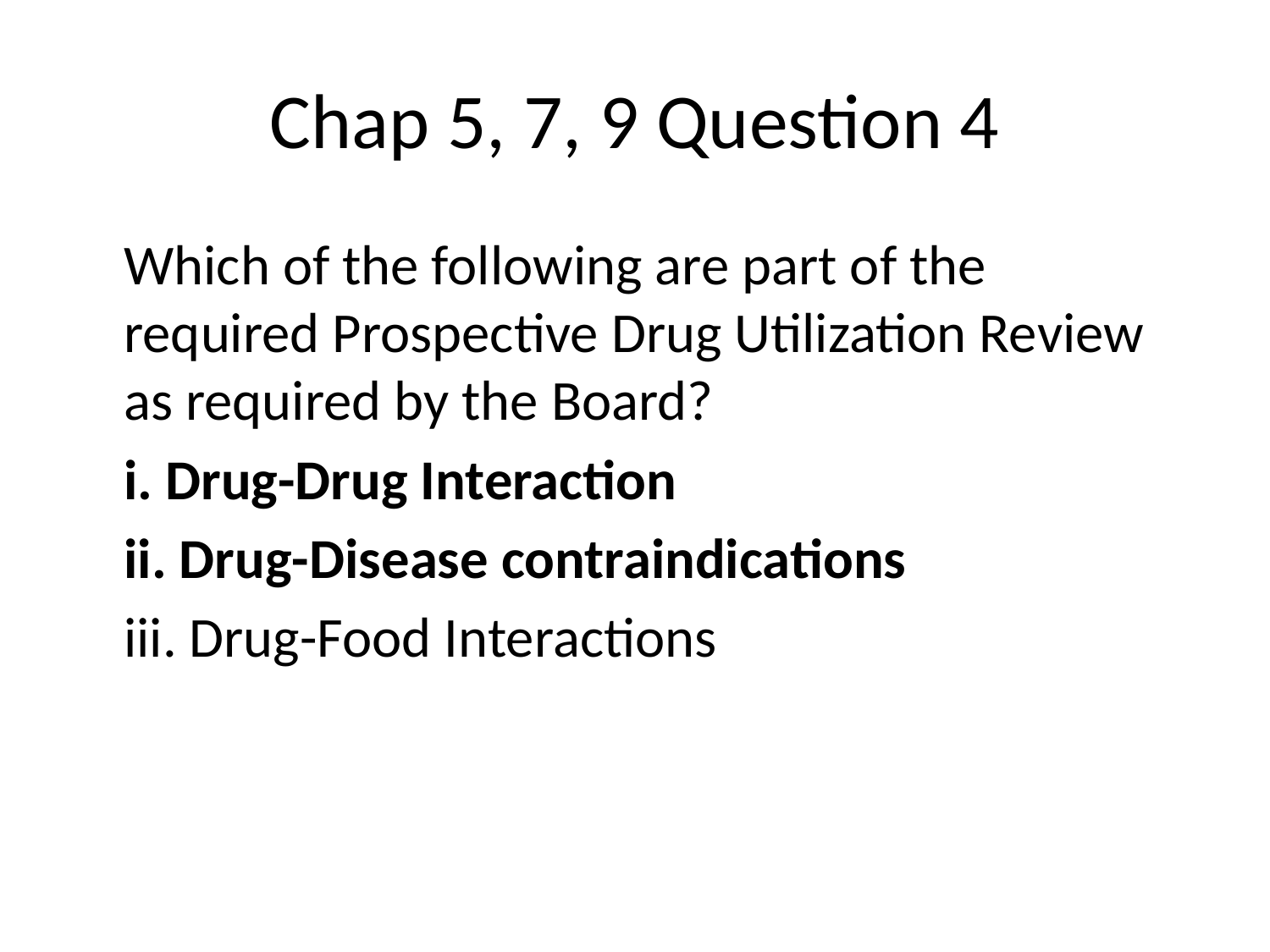

# Chap 5, 7, 9 Question 4
	Which of the following are part of the required Prospective Drug Utilization Review as required by the Board?
	i. Drug-Drug Interaction
	ii. Drug-Disease contraindications
	iii. Drug-Food Interactions